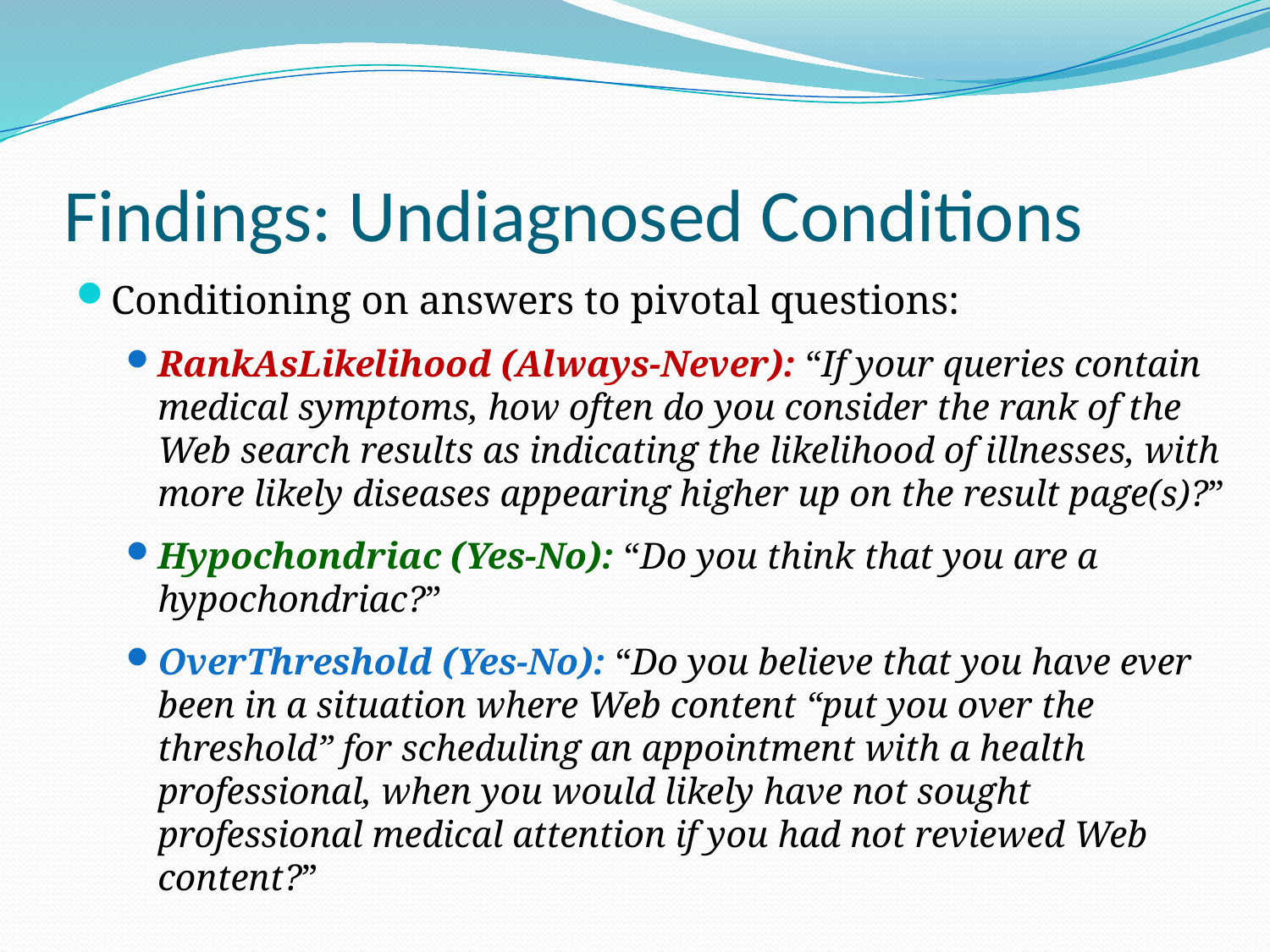

# Findings: Undiagnosed Conditions
Conditioning on answers to pivotal questions:

RankAsLikelihood (Always-Never): “If your queries contain medical symptoms, how often do you consider the rank of the Web search results as indicating the likelihood of illnesses, with more likely diseases appearing higher up on the result page(s)?”

Hypochondriac (Yes-No): “Do you think that you are a hypochondriac?”

OverThreshold (Yes-No): “Do you believe that you have ever been in a situation where Web content “put you over the threshold” for scheduling an appointment with a health professional, when you would likely have not sought professional medical attention if you had not reviewed Web content?”